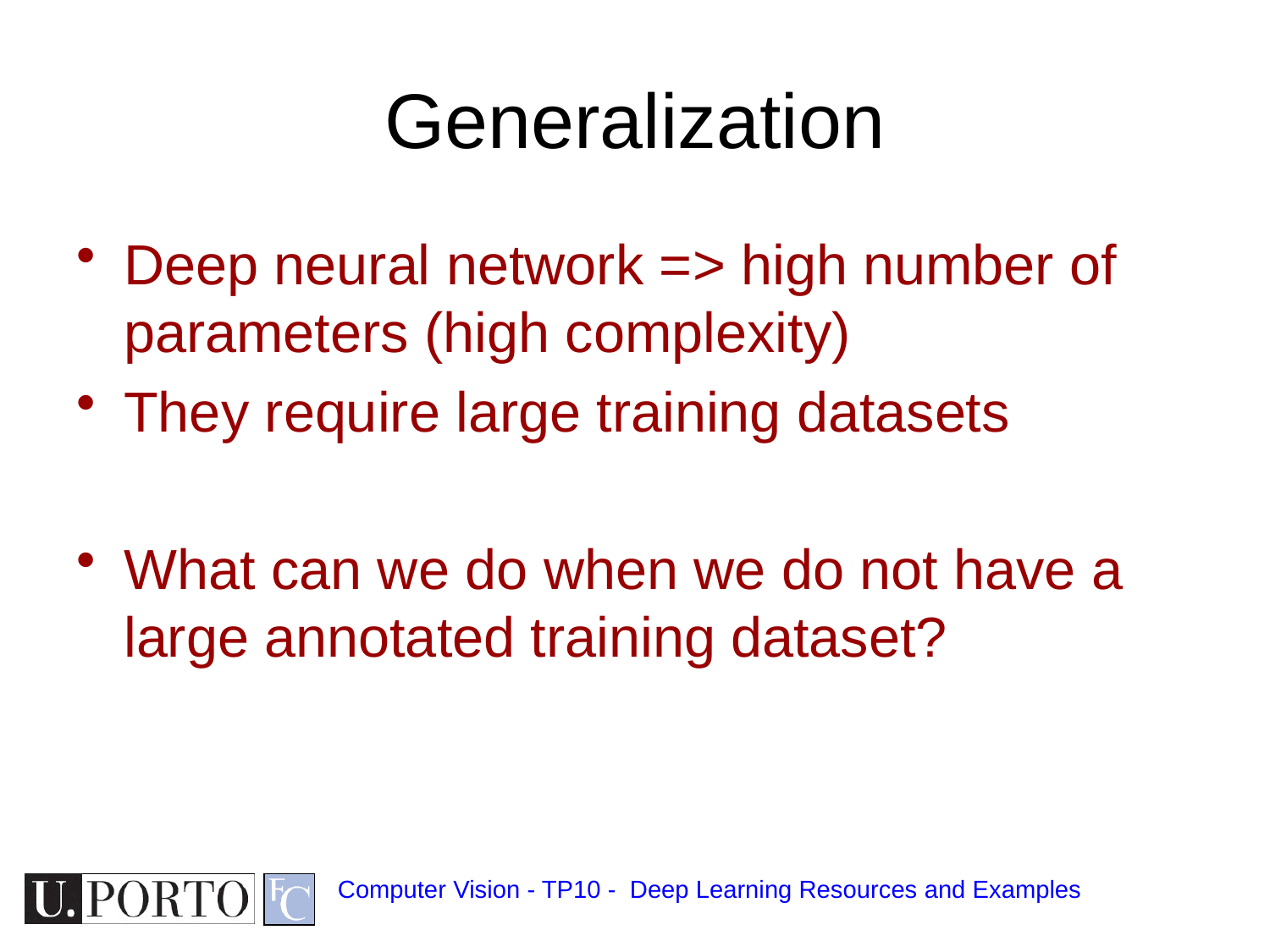

# Generalization
Deep neural network => high number of parameters (high complexity)
They require large training datasets

What can we do when we do not have a large annotated training dataset?
Computer Vision - TP10 -  Deep Learning Resources and Examples